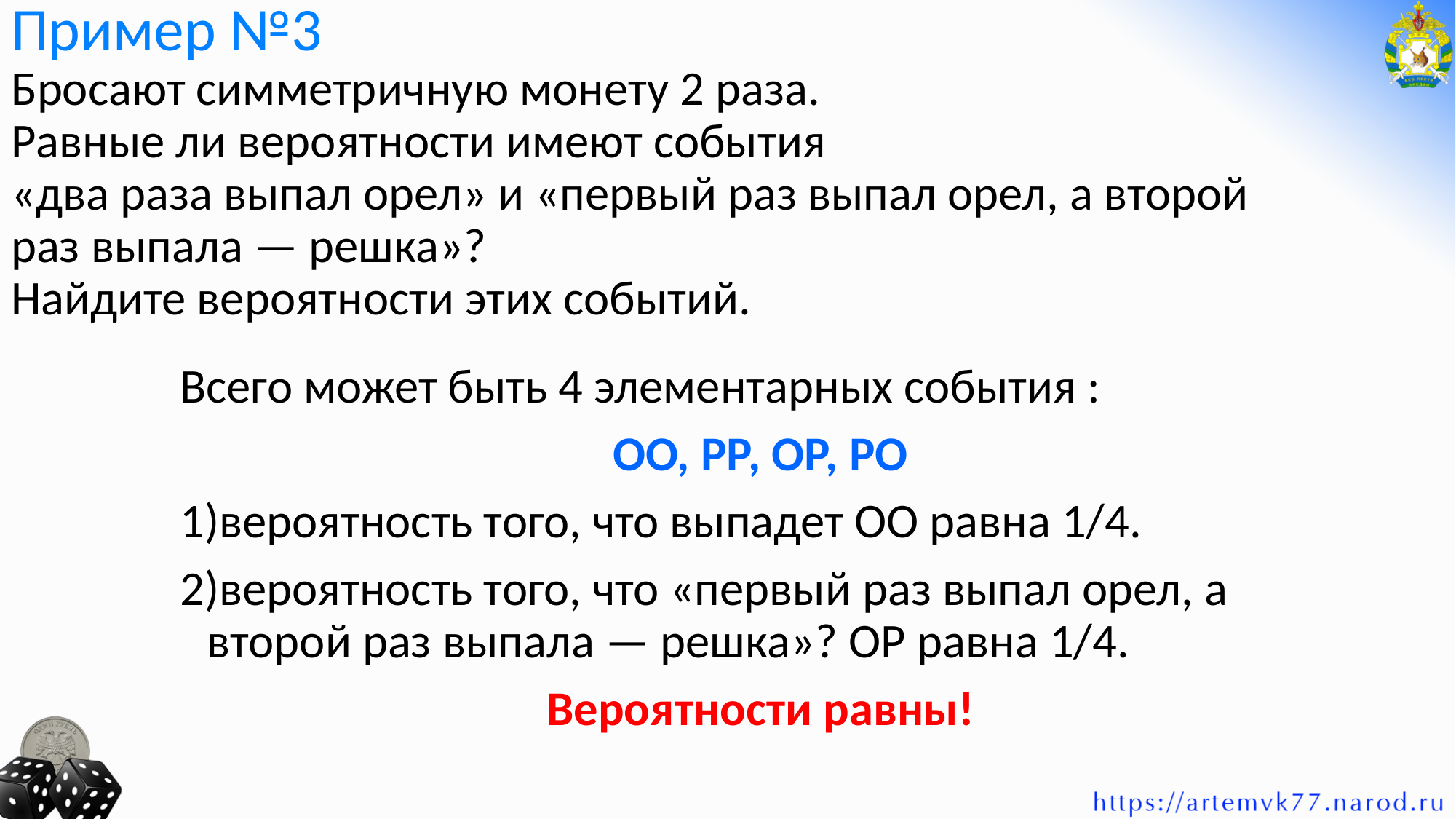

# Пример №3 Бросают симметричную монету 2 раза. Равные ли вероятности имеют события «два раза выпал орел» и «первый раз выпал орел, а второй раз выпала — решка»? Найдите вероятности этих событий.

Всего может быть 4 элементарных события :
ОО, РР, ОР, РО
1)вероятность того, что выпадет ОО равна 1/4.
2)вероятность того, что «первый раз выпал орел, а второй раз выпала — решка»? ОР равна 1/4.
Вероятности равны!